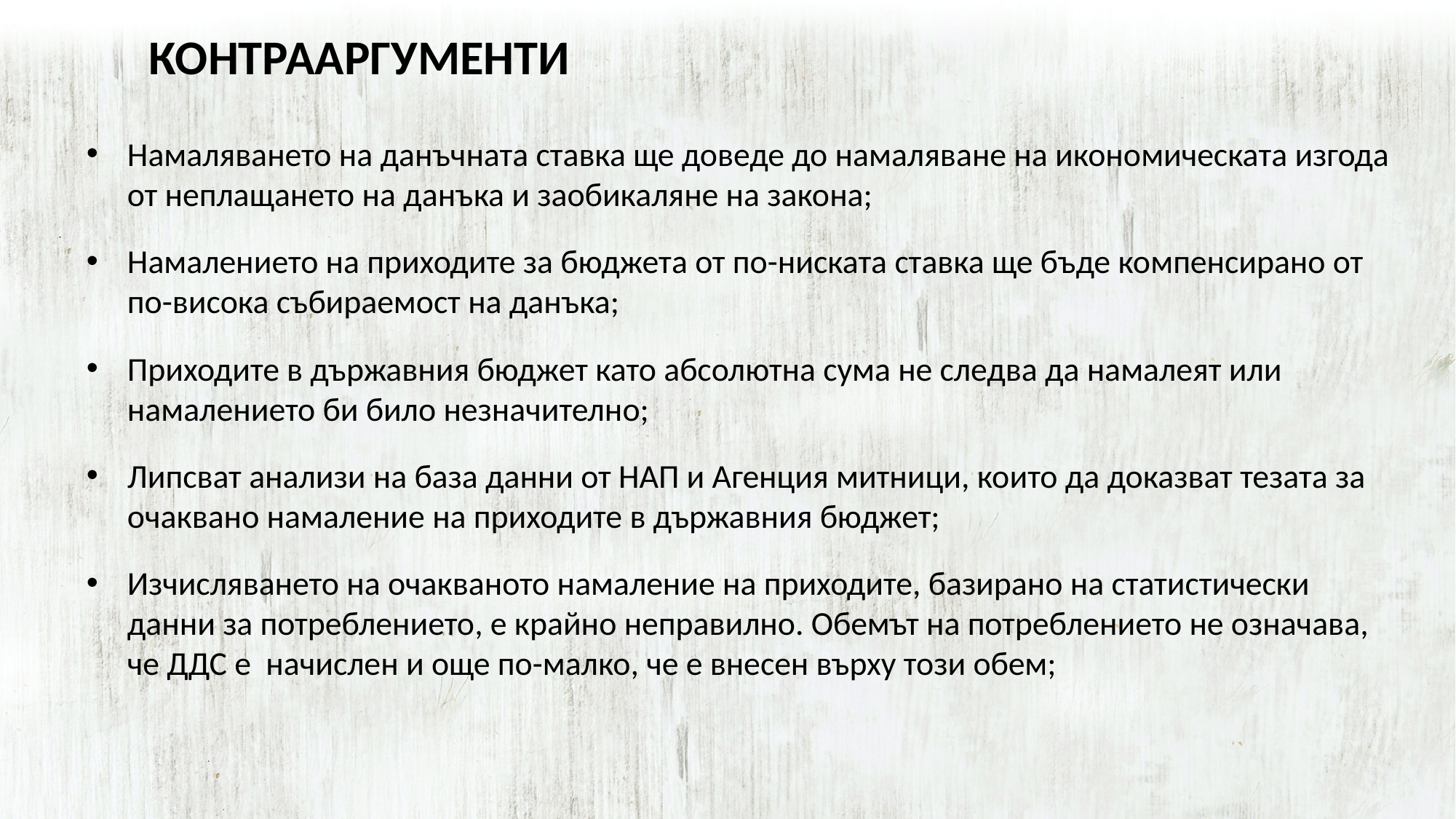

КОНТРААРГУМЕНТИ

Намаляването на данъчната ставка ще доведе до намаляване на икономическата изгода от неплащането на данъка и заобикаляне на закона;

Намалението на приходите за бюджета от по-ниската ставка ще бъде компенсирано от по-висока събираемост на данъка;

Приходите в държавния бюджет като абсолютна сума не следва да намалеят или намалението би било незначително;

Липсват анализи на база данни от НАП и Агенция митници, които да доказват тезата за очаквано намаление на приходите в държавния бюджет;

Изчисляването на очакваното намаление на приходите, базирано на статистически данни за потреблението, е крайно неправилно. Обемът на потреблението не означава, че ДДС е  начислен и още по-малко, че е внесен върху този обем;